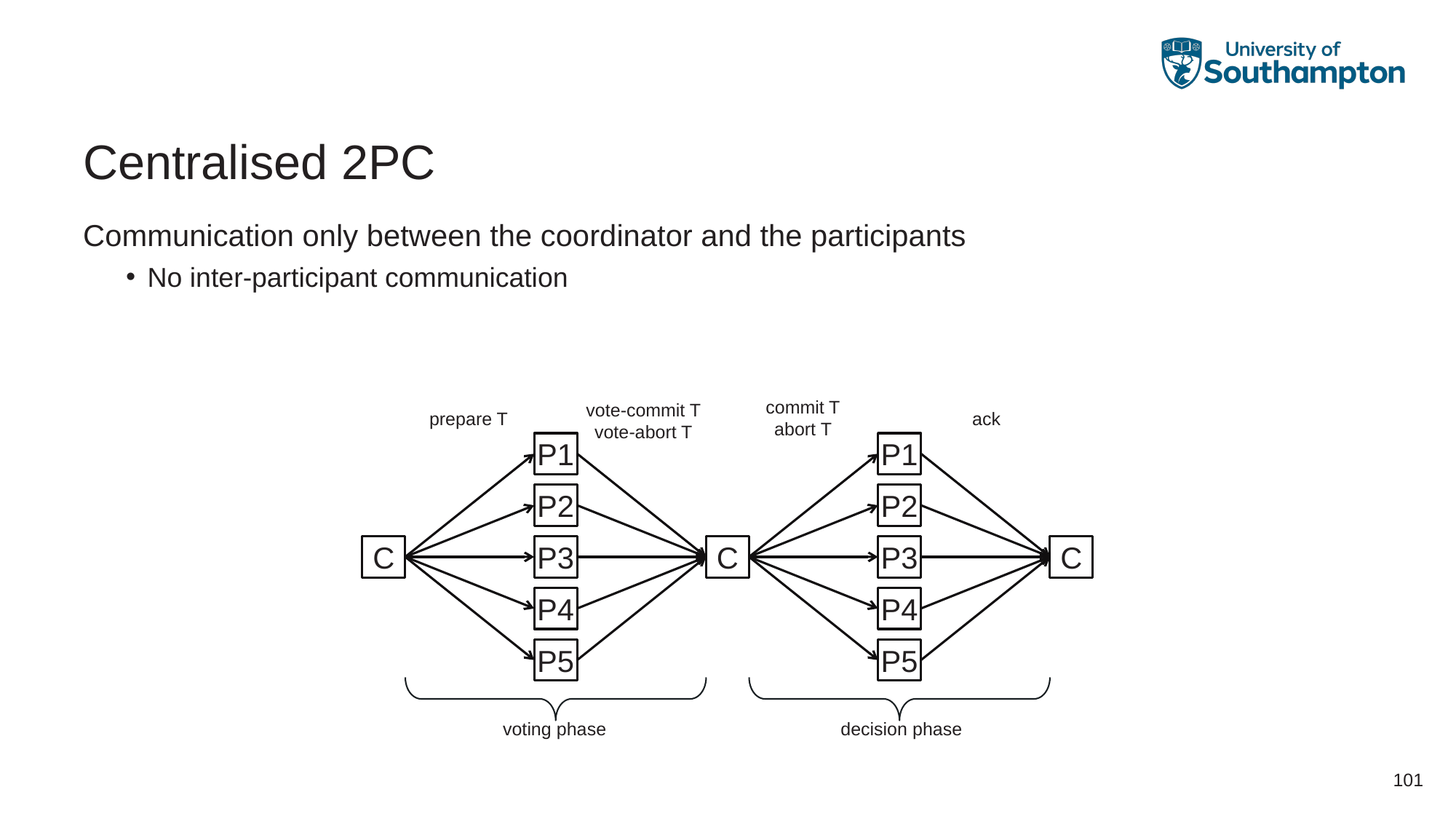

# Centralised 2PC
Communication only between the coordinator and the participants
No inter-participant communication
commit T
abort T
P1
P2
P3
P4
P5
vote-commit T
vote-abort T
C
prepare T
P1
P2
P3
P4
P5
ack
C
C

voting phase

decision phase